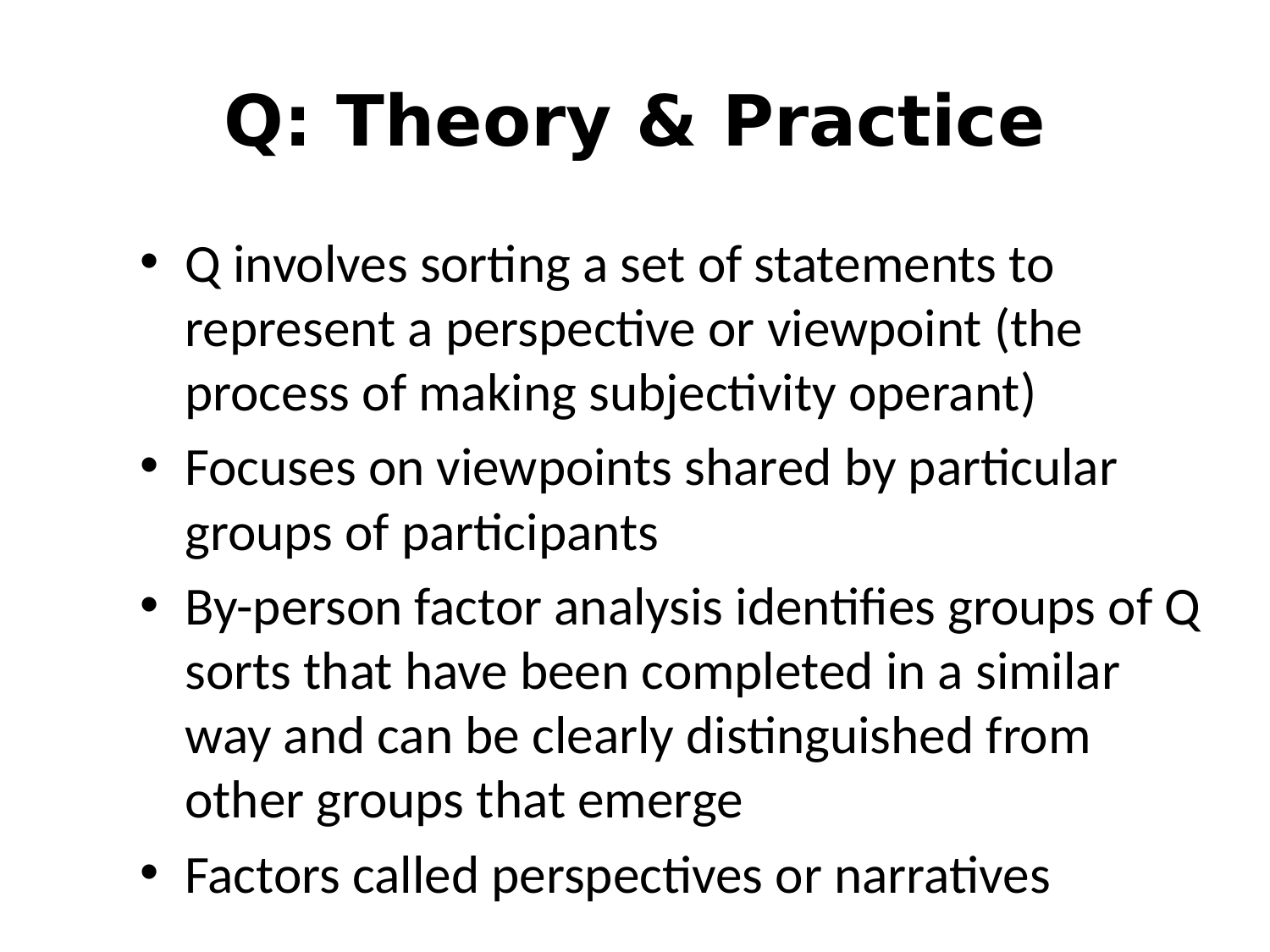

# Q: Theory & Practice
Q involves sorting a set of statements to represent a perspective or viewpoint (the process of making subjectivity operant)
Focuses on viewpoints shared by particular groups of participants
By-person factor analysis identifies groups of Q sorts that have been completed in a similar way and can be clearly distinguished from other groups that emerge
Factors called perspectives or narratives